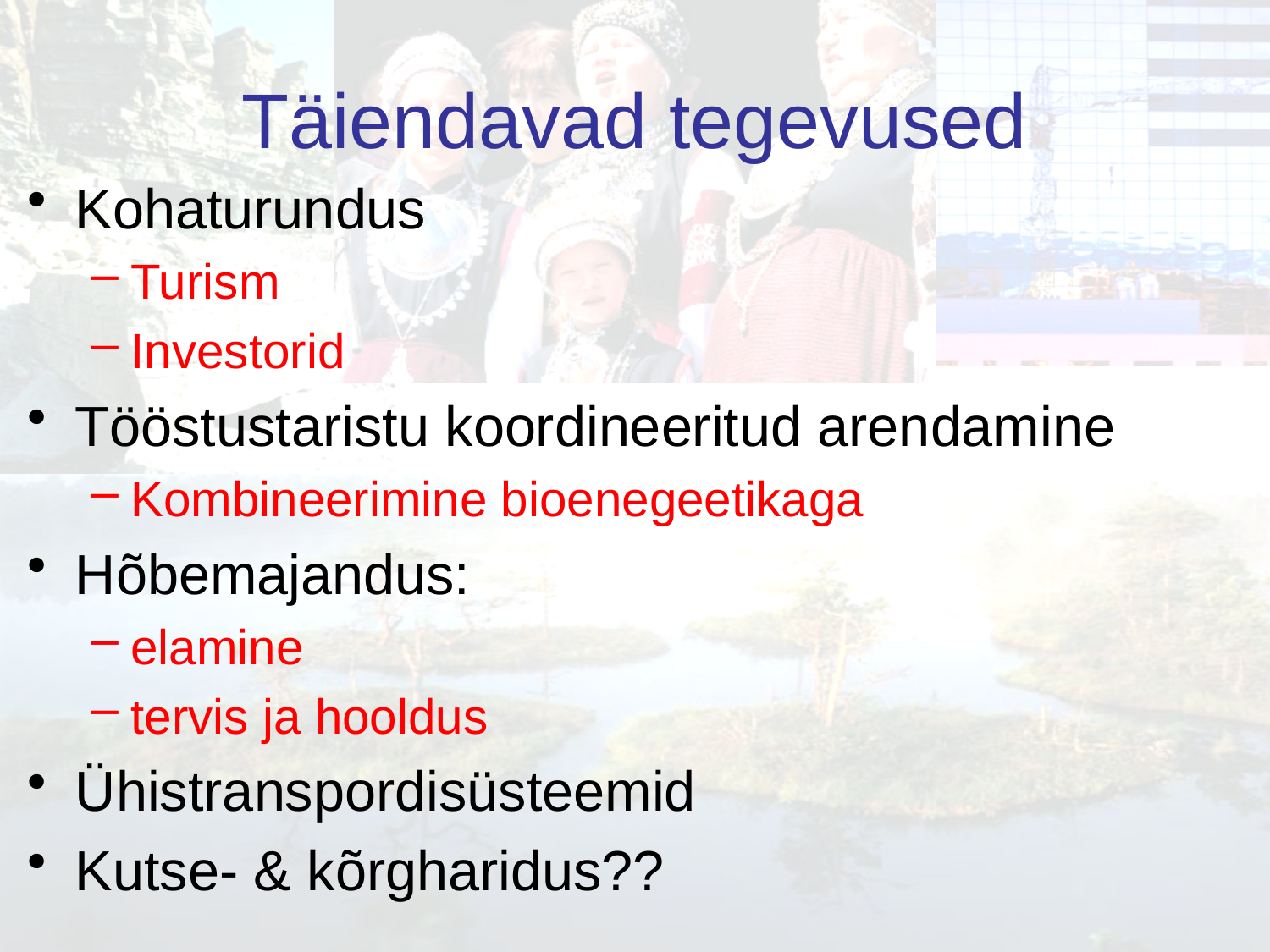

# Täiendavad tegevused
Kohaturundus
Turism
Investorid
Tööstustaristu koordineeritud arendamine
Kombineerimine bioenegeetikaga
Hõbemajandus:
elamine
tervis ja hooldus
Ühistranspordisüsteemid
Kutse- & kõrgharidus??